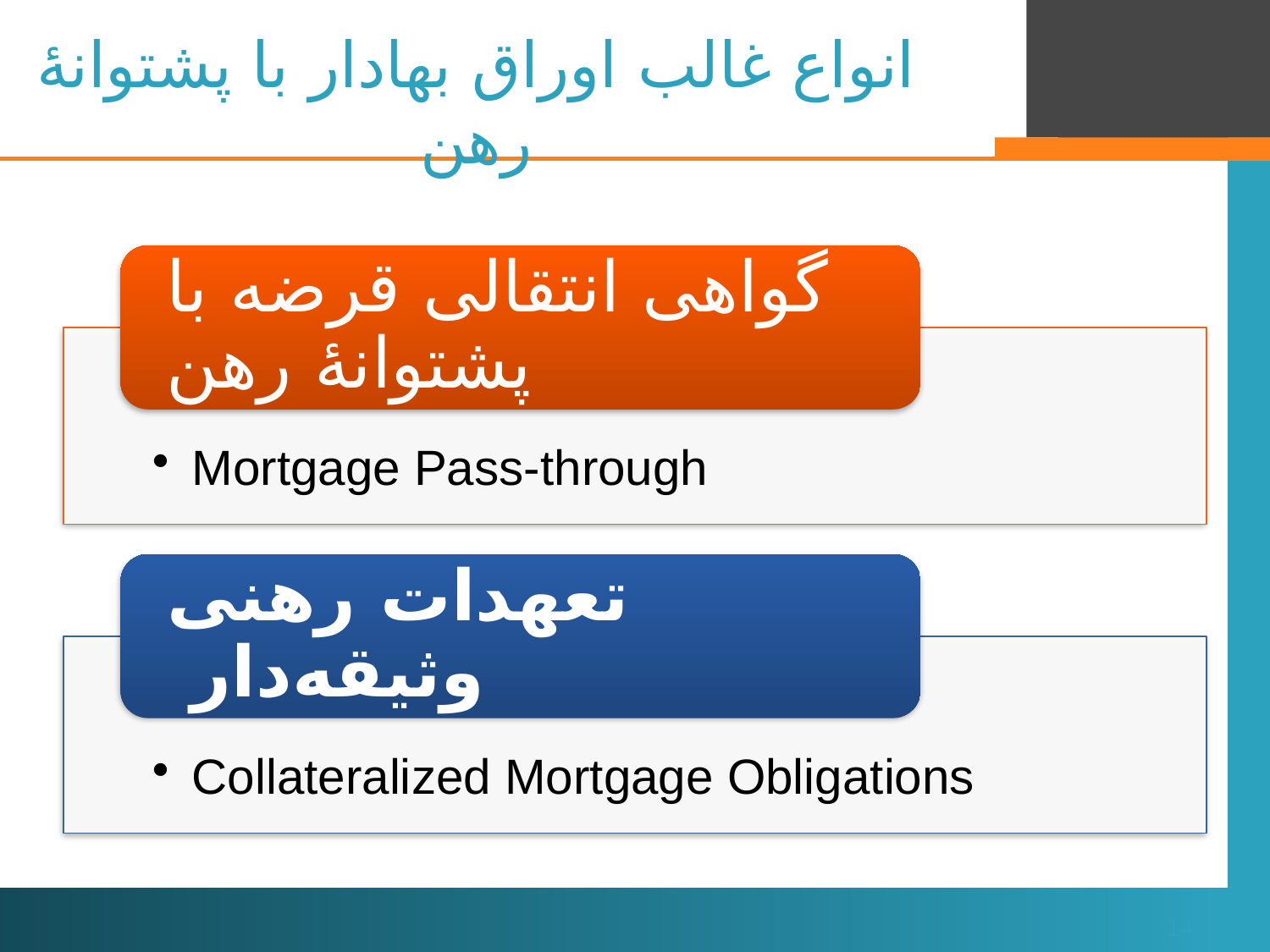

# انواع غالب اوراق بهادار با پشتوانۀ رهن
Mortgage Pass-through
گواهی انتقالی قرضه با پشتوانۀ رهن
Collateralized Mortgage Obligations
تعهدات رهنی وثيقه‌دار
14